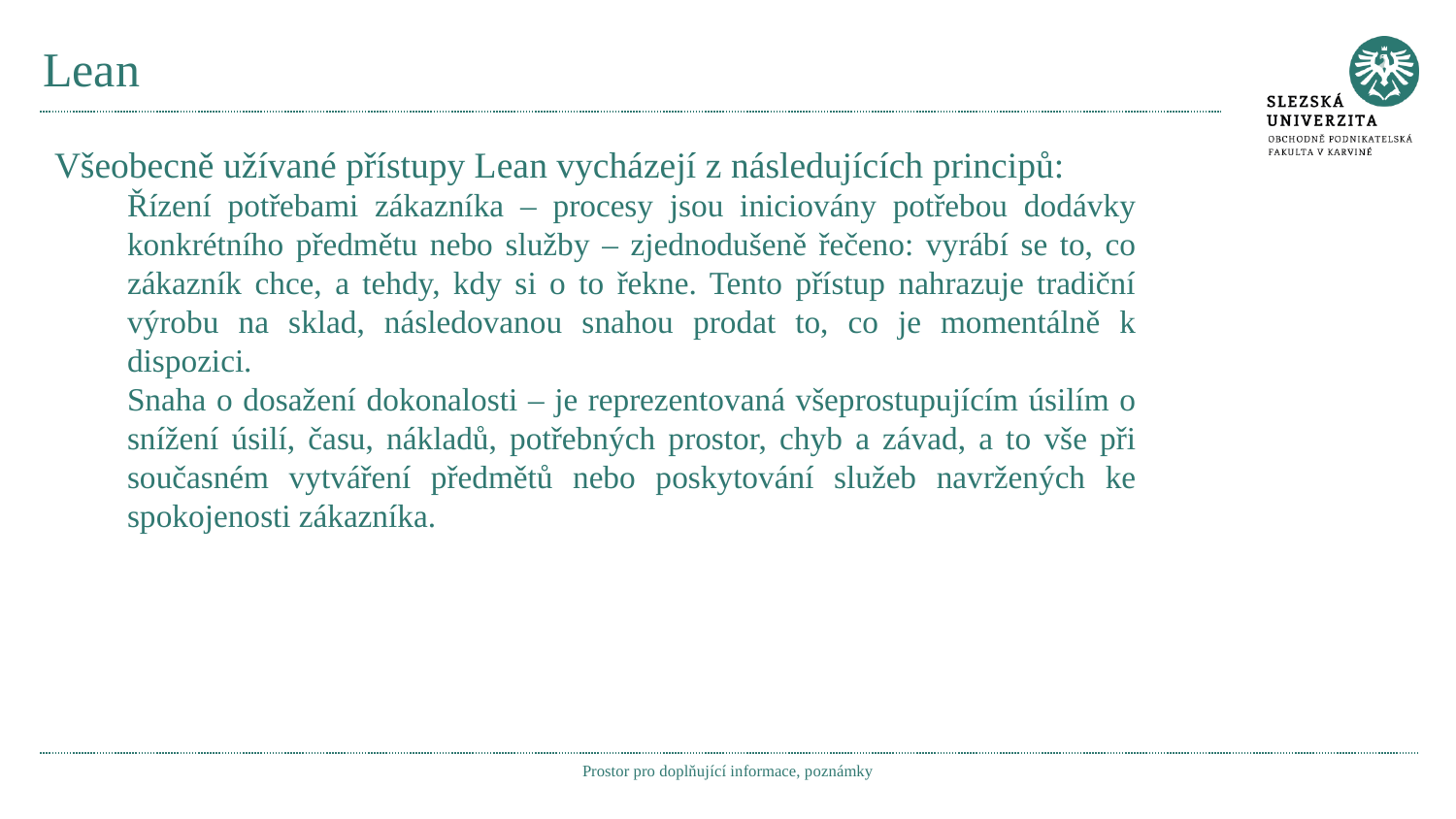

# Lean
Všeobecně užívané přístupy Lean vycházejí z následujících principů:
Řízení potřebami zákazníka – procesy jsou iniciovány potřebou dodávky konkrétního předmětu nebo služby – zjednodušeně řečeno: vyrábí se to, co zákazník chce, a tehdy, kdy si o to řekne. Tento přístup nahrazuje tradiční výrobu na sklad, následovanou snahou prodat to, co je momentálně k dispozici.
Snaha o dosažení dokonalosti – je reprezentovaná všeprostupujícím úsilím o snížení úsilí, času, nákladů, potřebných prostor, chyb a závad, a to vše při současném vytváření předmětů nebo poskytování služeb navržených ke spokojenosti zákazníka.

Prostor pro doplňující informace, poznámky